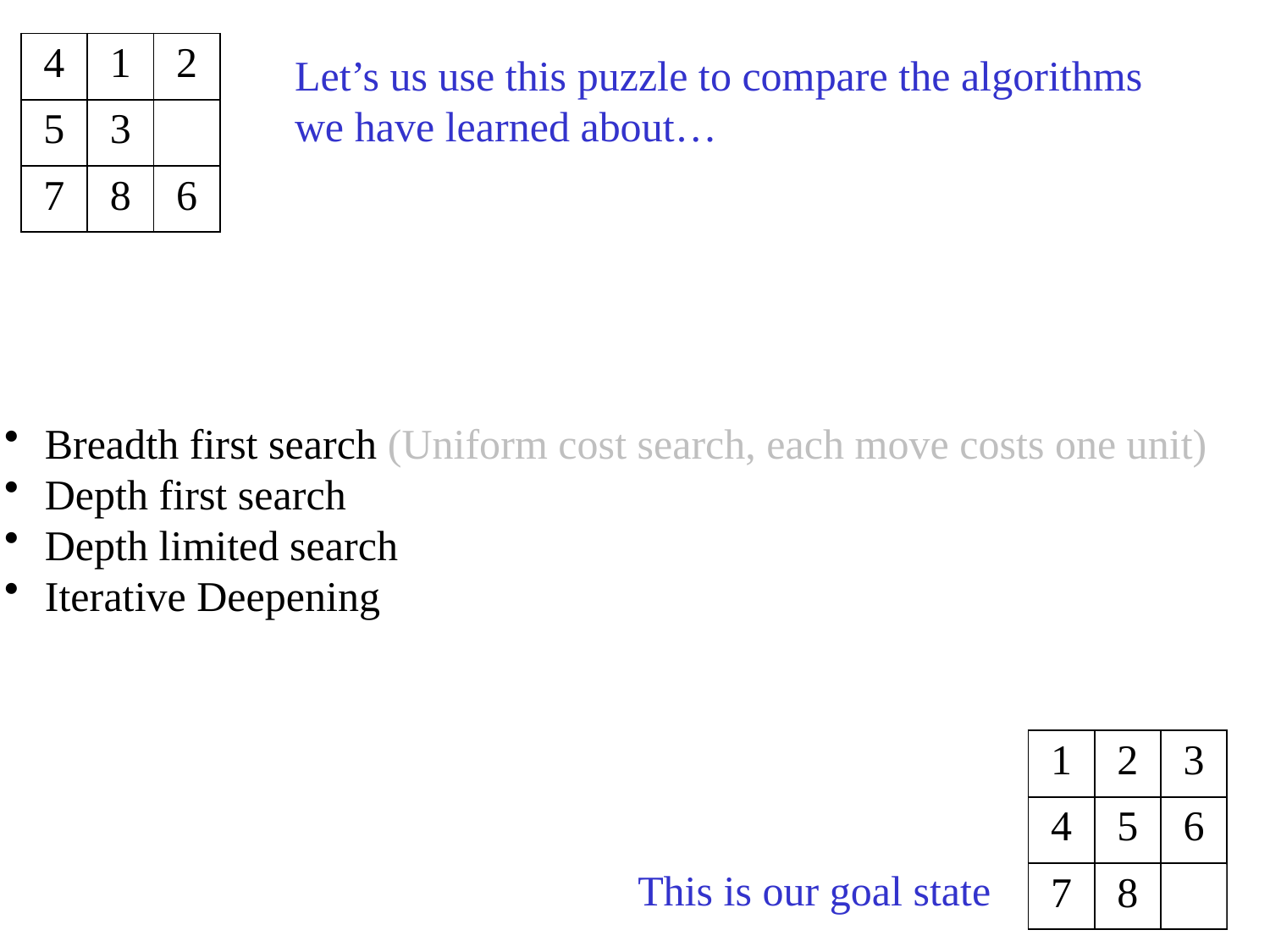

| 4 | 1 | 2 |
| --- | --- | --- |
| 5 | 3 |  |
| 7 | 8 | 6 |
Let’s us use this puzzle to compare the algorithms we have learned about…

 Breadth first search (Uniform cost search, each move costs one unit)
 Depth first search
 Depth limited search
 Iterative Deepening

| 1 | 2 | 3 |
| --- | --- | --- |
| 4 | 5 | 6 |
| 7 | 8 |  |
This is our goal state